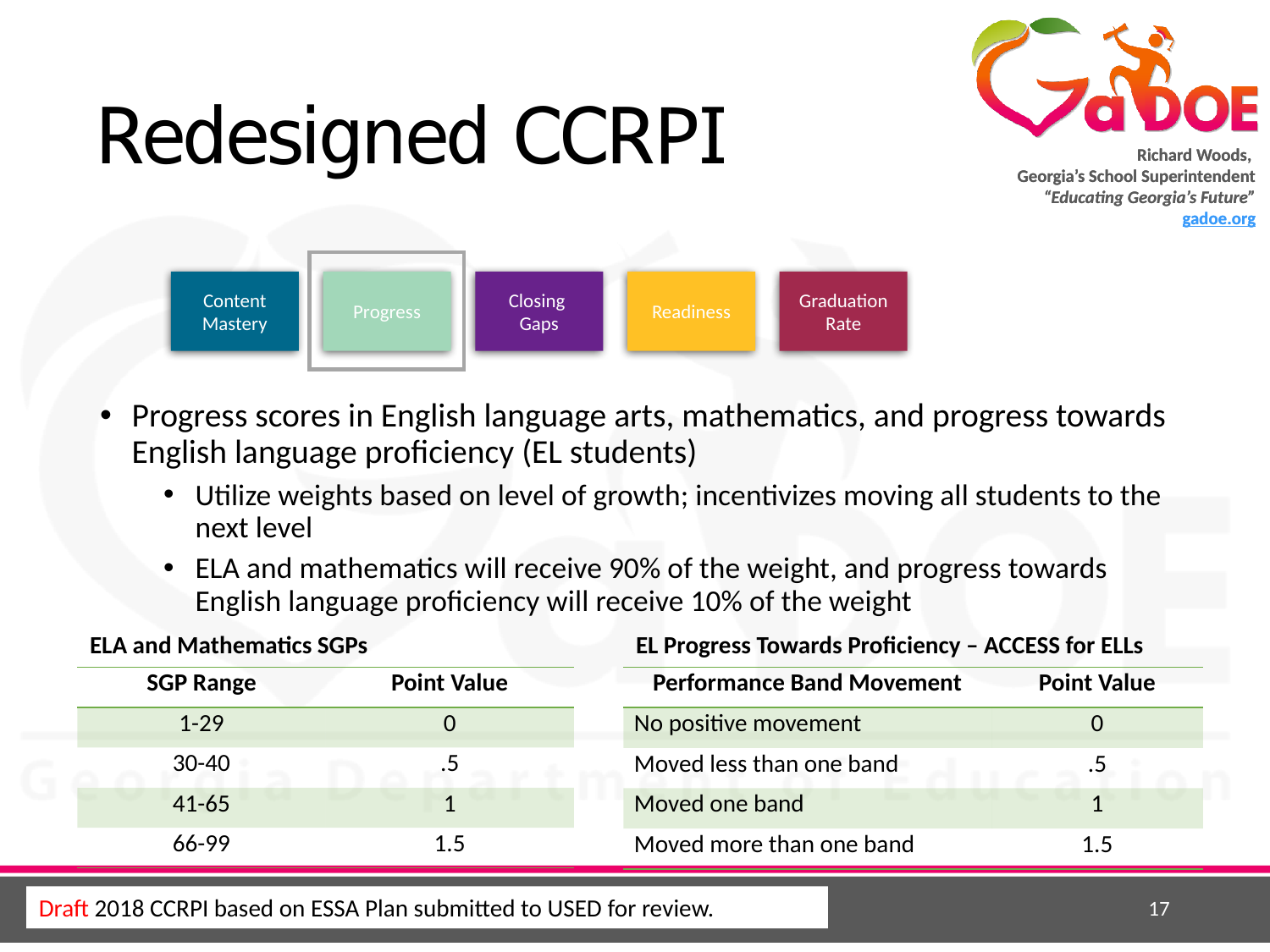

# Redesigned CCRPI

Progress
Closing
Gaps
Readiness
Graduation Rate
Content Mastery
Progress scores in English language arts, mathematics, and progress towards English language proficiency (EL students)
Utilize weights based on level of growth; incentivizes moving all students to the next level
ELA and mathematics will receive 90% of the weight, and progress towards English language proficiency will receive 10% of the weight
ELA and Mathematics SGPs
EL Progress Towards Proficiency – ACCESS for ELLs
| SGP Range | Point Value |
| --- | --- |
| 1-29 | 0 |
| 30-40 | .5 |
| 41-65 | 1 |
| 66-99 | 1.5 |
| Performance Band Movement | Point Value |
| --- | --- |
| No positive movement | 0 |
| Moved less than one band | .5 |
| Moved one band | 1 |
| Moved more than one band | 1.5 |
17
Draft 2018 CCRPI based on ESSA Plan submitted to USED for review.